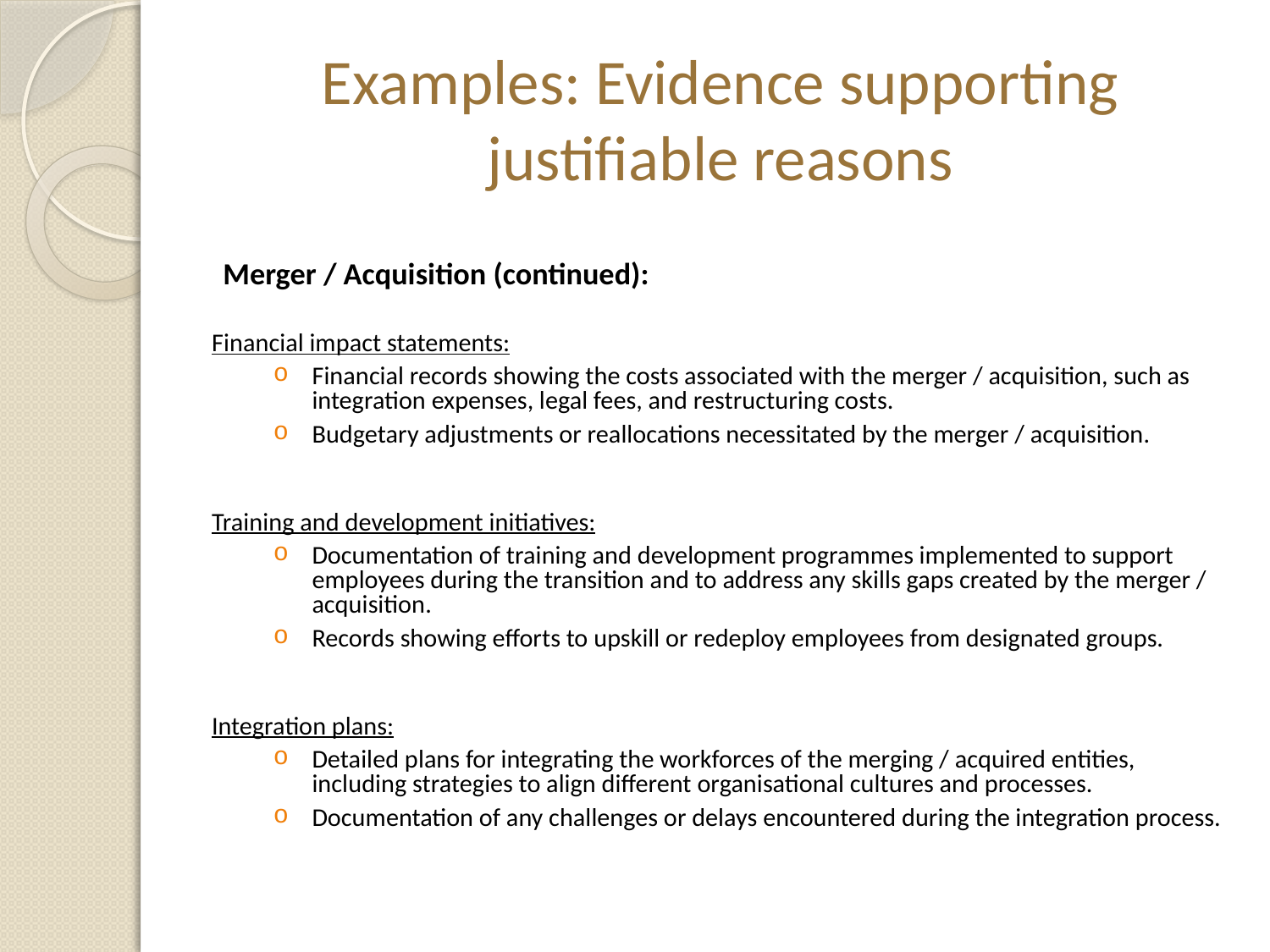

# Examples: Evidence supporting justifiable reasons

Merger / Acquisition (continued):

Financial impact statements:
Financial records showing the costs associated with the merger / acquisition, such as integration expenses, legal fees, and restructuring costs.
Budgetary adjustments or reallocations necessitated by the merger / acquisition.

Training and development initiatives:
Documentation of training and development programmes implemented to support employees during the transition and to address any skills gaps created by the merger / acquisition.
Records showing efforts to upskill or redeploy employees from designated groups.

Integration plans:
Detailed plans for integrating the workforces of the merging / acquired entities, including strategies to align different organisational cultures and processes.
Documentation of any challenges or delays encountered during the integration process.